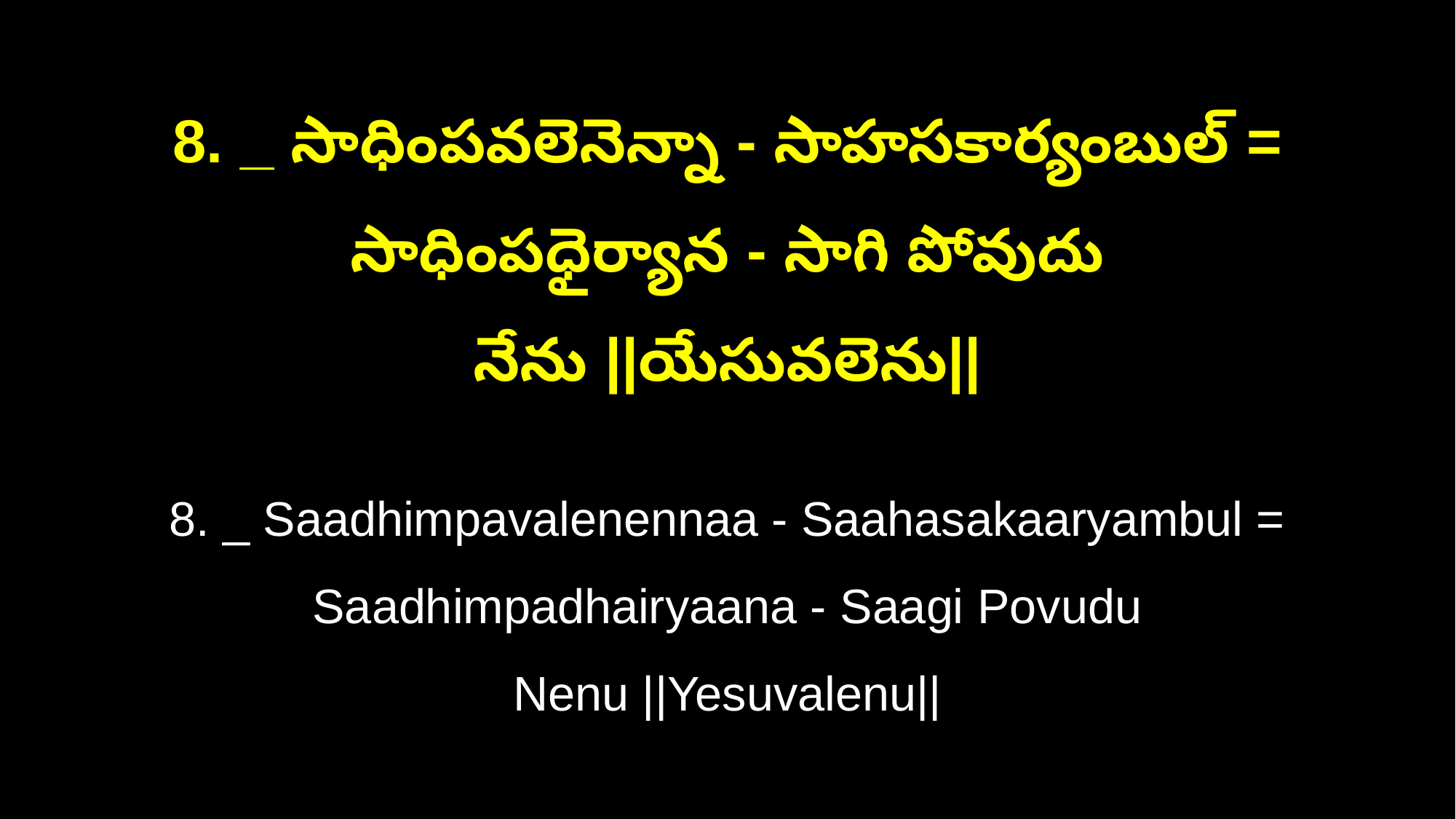

8. _ సాధింపవలెనెన్నా - సాహసకార్యంబుల్ = సాధింపధైర్యాన - సాగి పోవుదు
నేను ||యేసువలెను||
8. _ Saadhimpavalenennaa - Saahasakaaryambul = Saadhimpadhairyaana - Saagi Povudu
Nenu ||Yesuvalenu||